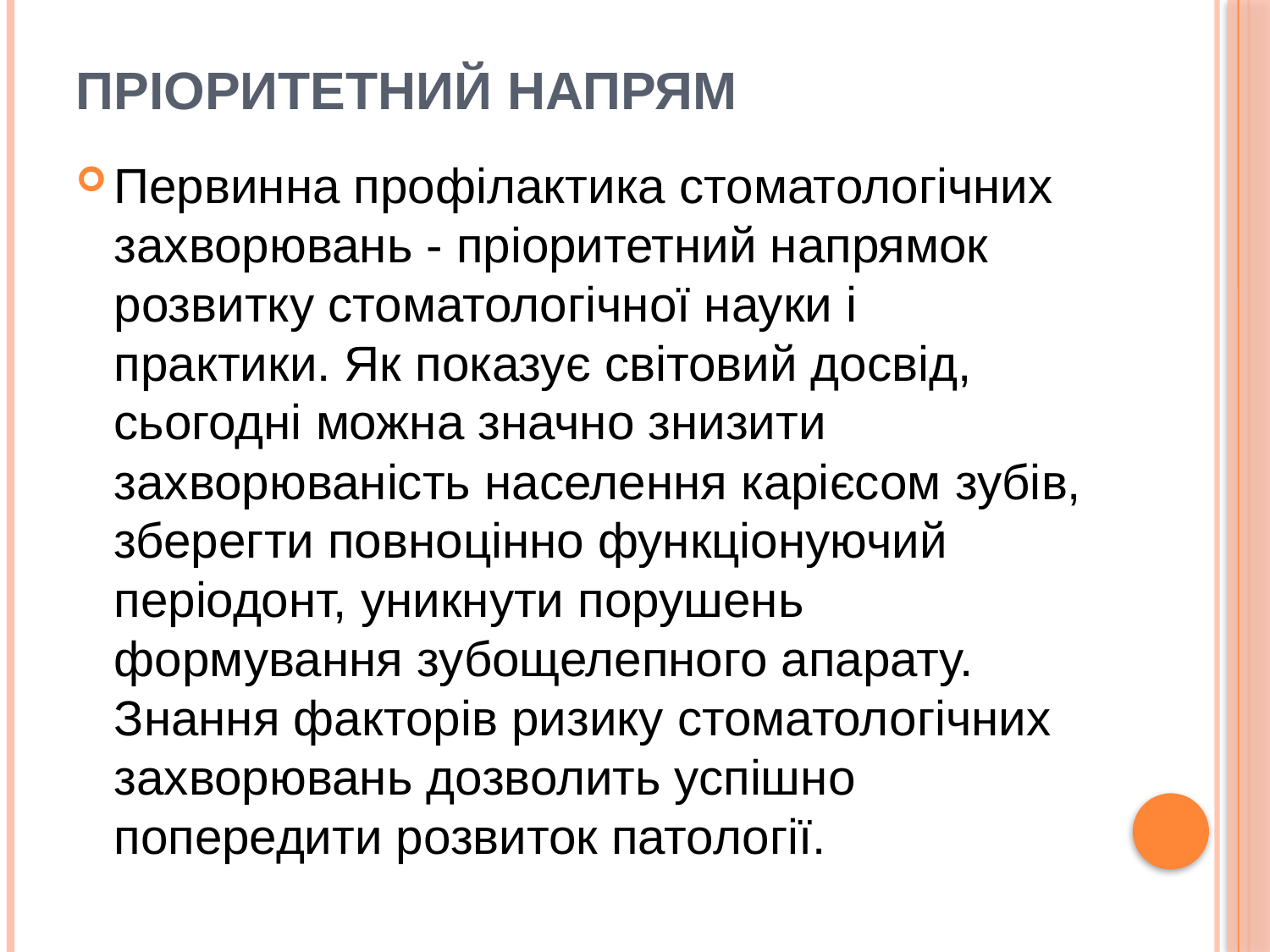

# Пріоритетний напрям
Первинна профілактика стоматологічних захворювань - пріоритетний напрямок розвитку стоматологічної науки і практики. Як показує світовий досвід, сьогодні можна значно знизити захворюваність населення карієсом зубів, зберегти повноцінно функціонуючий періодонт, уникнути порушень формування зубощелепного апарату. Знання факторів ризику стоматологічних захворювань дозволить успішно попередити розвиток патології.